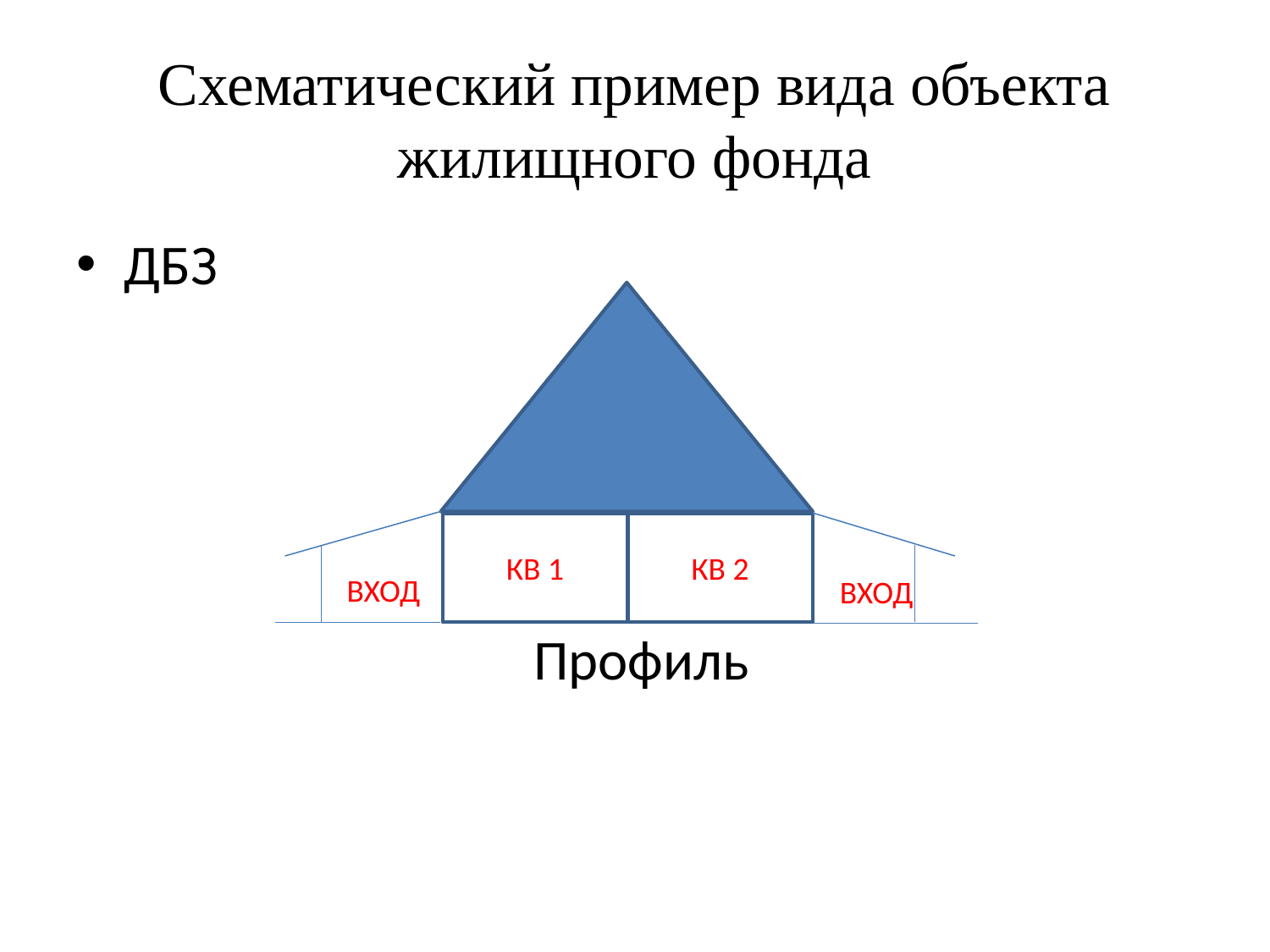

# Схематический пример вида объекта жилищного фонда
ДБЗ

                                    Профиль

КВ 1
КВ 2
ВХОД
ВХОД